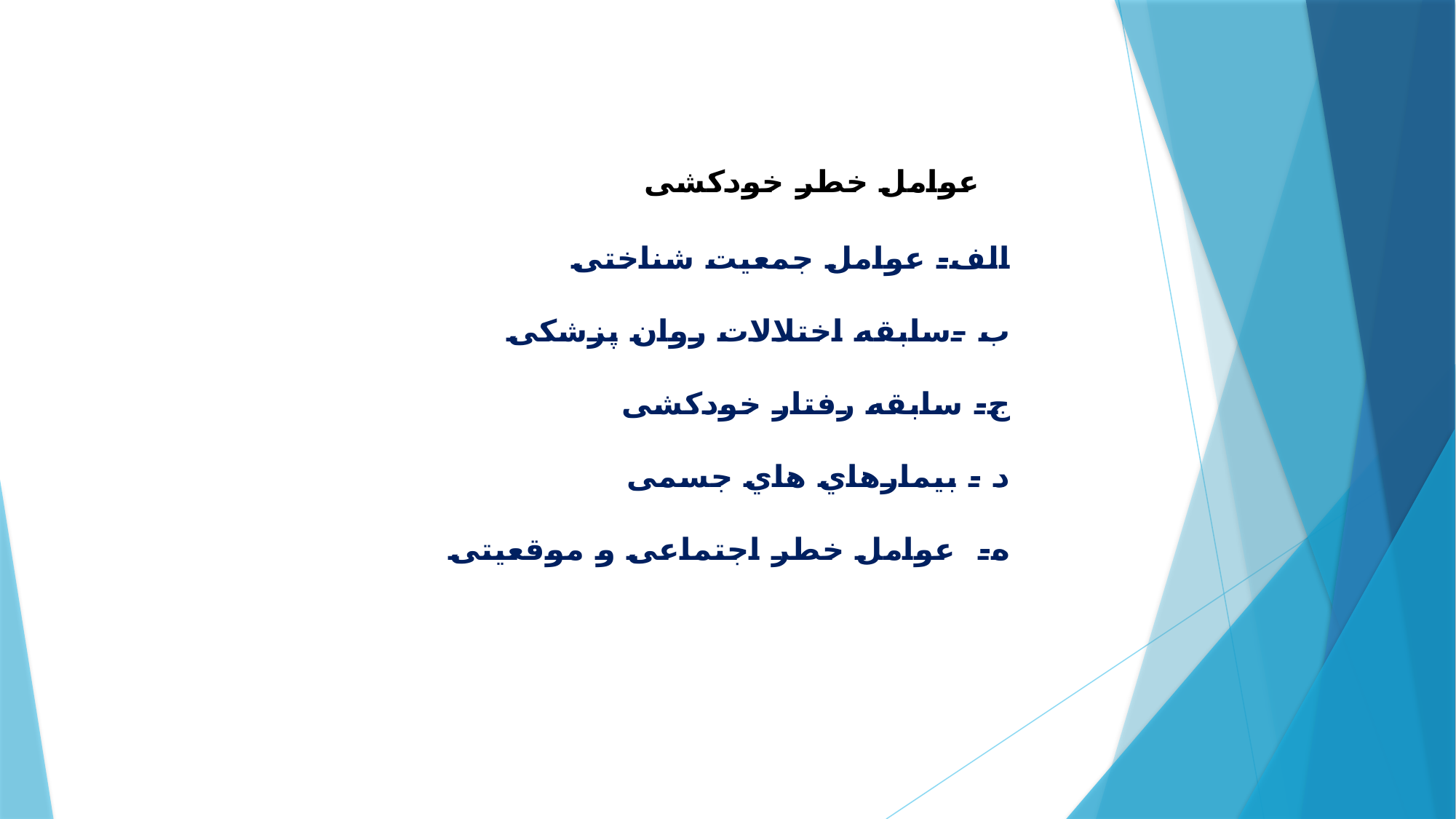

عوامل خطر خودکشی
الف- عوامل جمعیت شناختی
ب –سابقه اختلالات روان پزشکی
ج- سابقه رفتار خودکشی
د - بیمارهاي هاي جسمی
ه-  عوامل خطر اجتماعی و موقعیتی